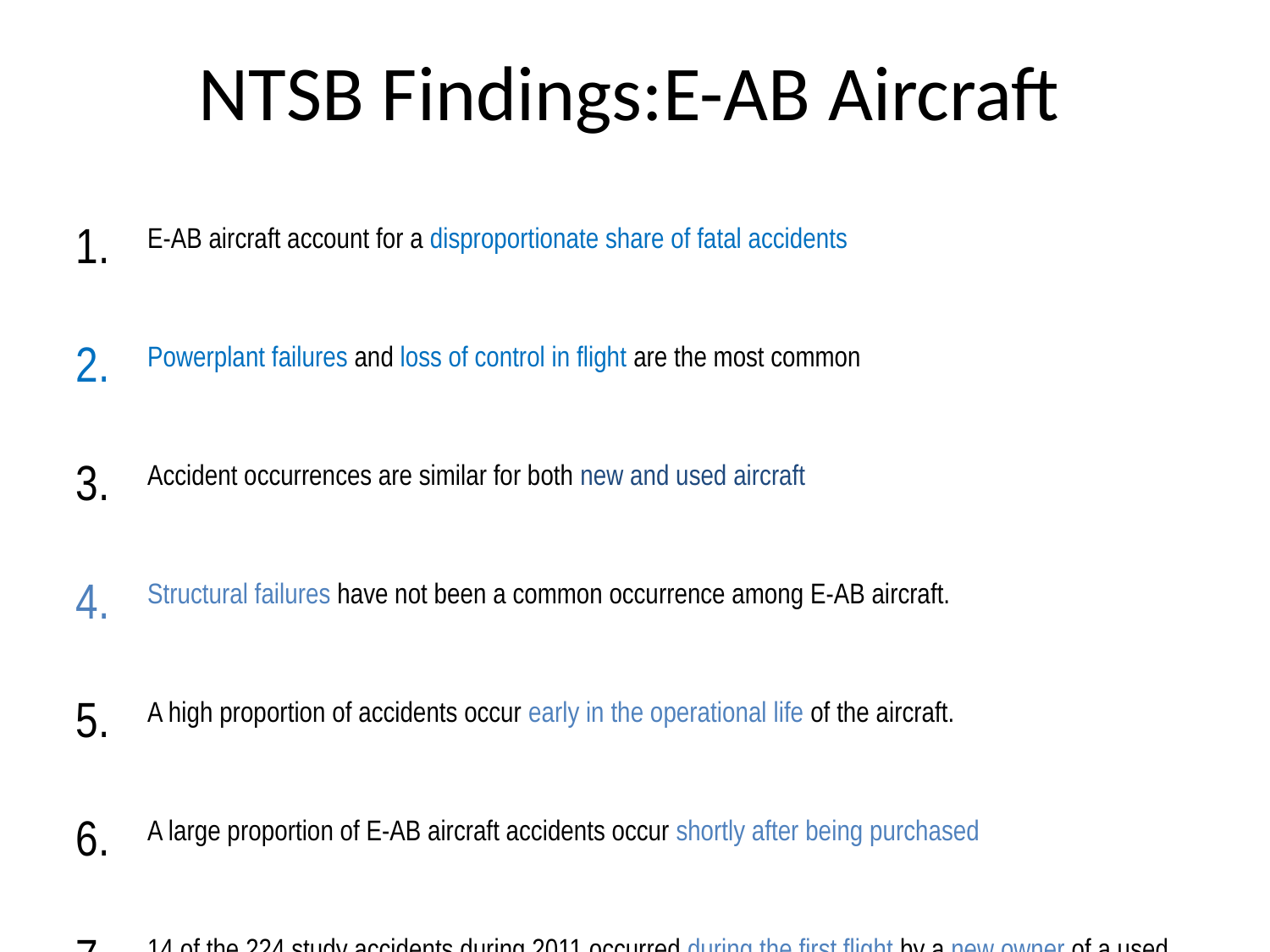

# NTSB Findings:E-AB Aircraft
E-AB aircraft account for a disproportionate share of fatal accidents

Powerplant failures and loss of control in flight are the most common

Accident occurrences are similar for both new and used aircraft

Structural failures have not been a common occurrence among E-AB aircraft.

A high proportion of accidents occur early in the operational life of the aircraft.

A large proportion of E-AB aircraft accidents occur shortly after being purchased

14 of the 224 study accidents during 2011 occurred during the first flight by a new owner of a used E-AB aircraft.